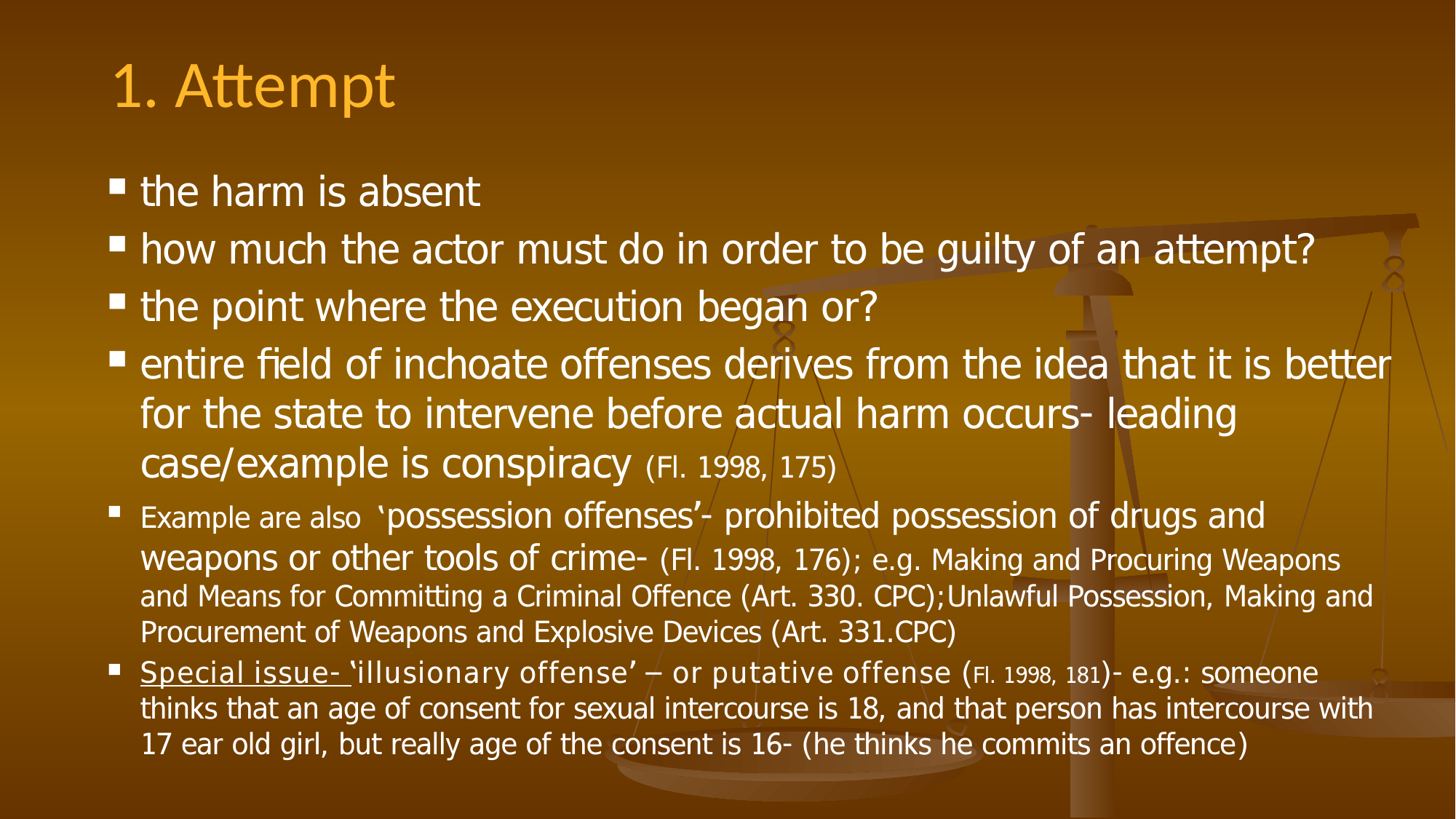

# 1. Attempt
the harm is absent
how much the actor must do in order to be guilty of an attempt?
the point where the execution began or?
entire field of inchoate offenses derives from the idea that it is better for the state to intervene before actual harm occurs- leading case/example is conspiracy (Fl. 1998, 175)
Example are also  ‘possession offenses’- prohibited possession of drugs and weapons or other tools of crime- (Fl. 1998, 176); e.g. Making and Procuring Weapons and Means for Committing a Criminal Offence (Art. 330. CPC);Unlawful Possession, Making and Procurement of Weapons and Explosive Devices (Art. 331.CPC)
Special issue- ‘illusionary offense’ – or putative offense (Fl. 1998, 181)- e.g.: someone thinks that an age of consent for sexual intercourse is 18, and that person has intercourse with 17 ear old girl, but really age of the consent is 16- (he thinks he commits an offence)